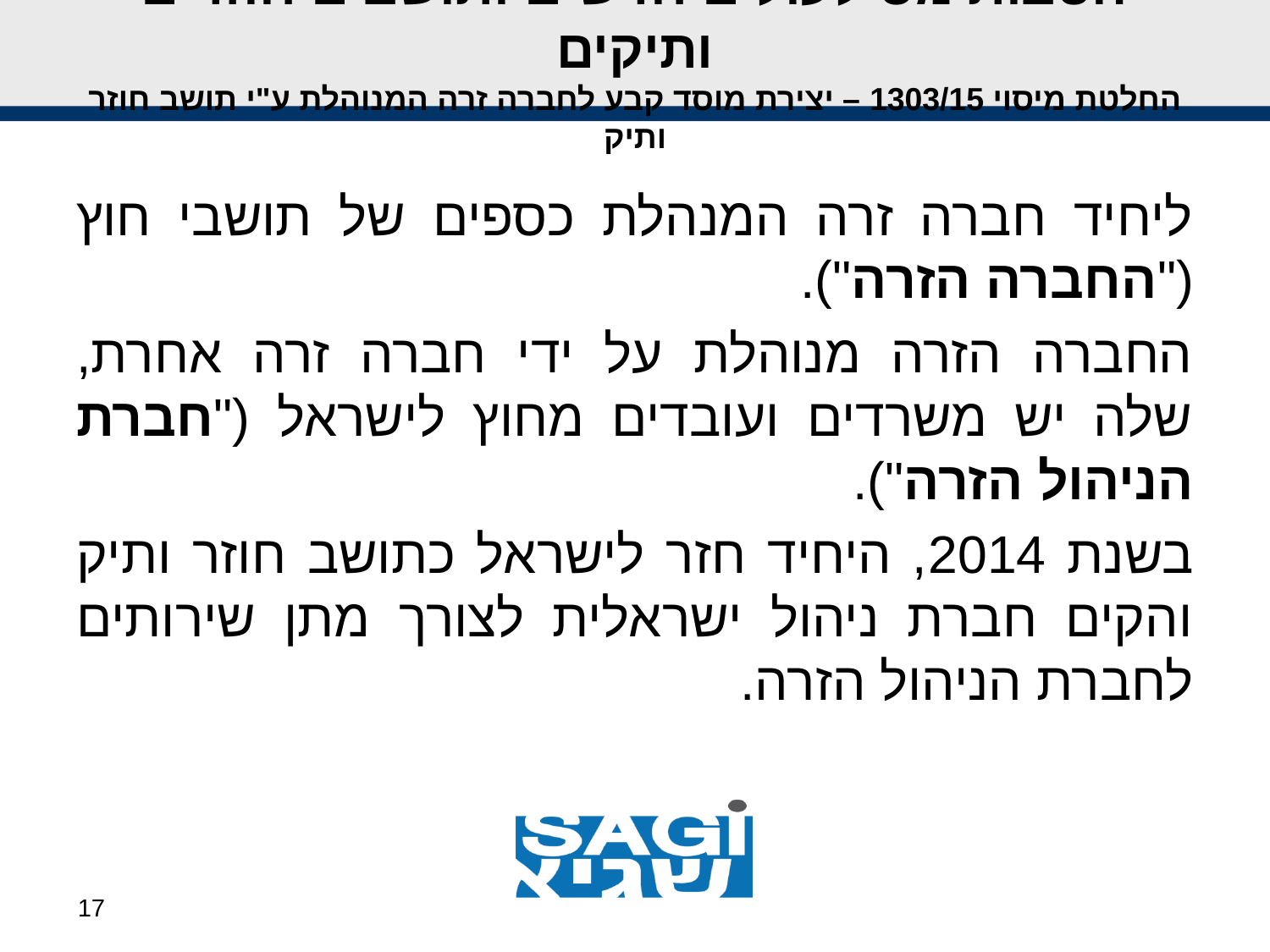

# הטבות מס לעולים חדשים ותושבים חוזרים ותיקים החלטת מיסוי 1303/15 – יצירת מוסד קבע לחברה זרה המנוהלת ע"י תושב חוזר ותיק
ליחיד חברה זרה המנהלת כספים של תושבי חוץ ("החברה הזרה").
החברה הזרה מנוהלת על ידי חברה זרה אחרת, שלה יש משרדים ועובדים מחוץ לישראל ("חברת הניהול הזרה").
בשנת 2014, היחיד חזר לישראל כתושב חוזר ותיק והקים חברת ניהול ישראלית לצורך מתן שירותים לחברת הניהול הזרה.

17